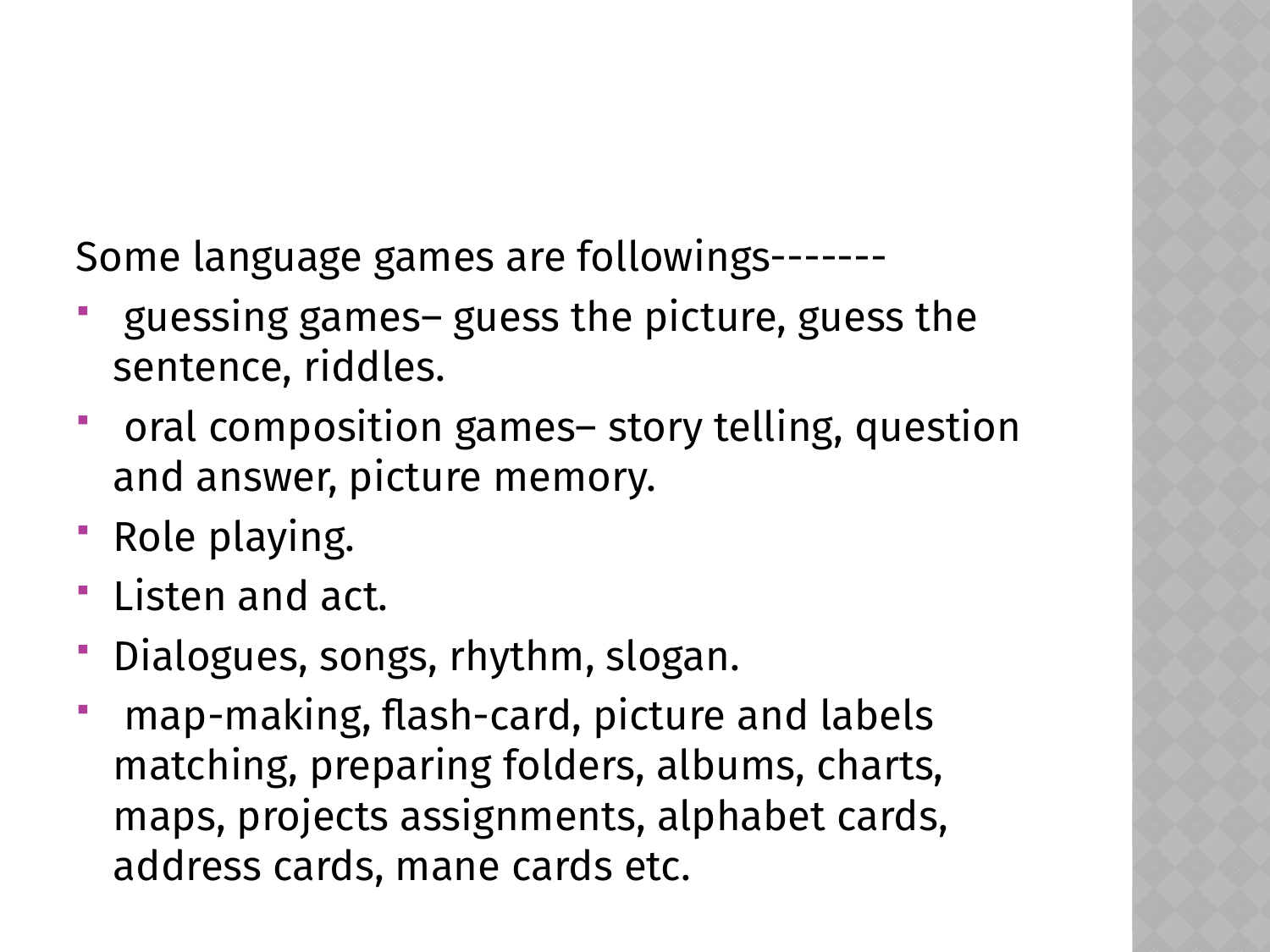

#
Some language games are followings-------
 guessing games– guess the picture, guess the sentence, riddles.
 oral composition games– story telling, question and answer, picture memory.
Role playing.
Listen and act.
Dialogues, songs, rhythm, slogan.
 map-making, flash-card, picture and labels matching, preparing folders, albums, charts, maps, projects assignments, alphabet cards, address cards, mane cards etc.